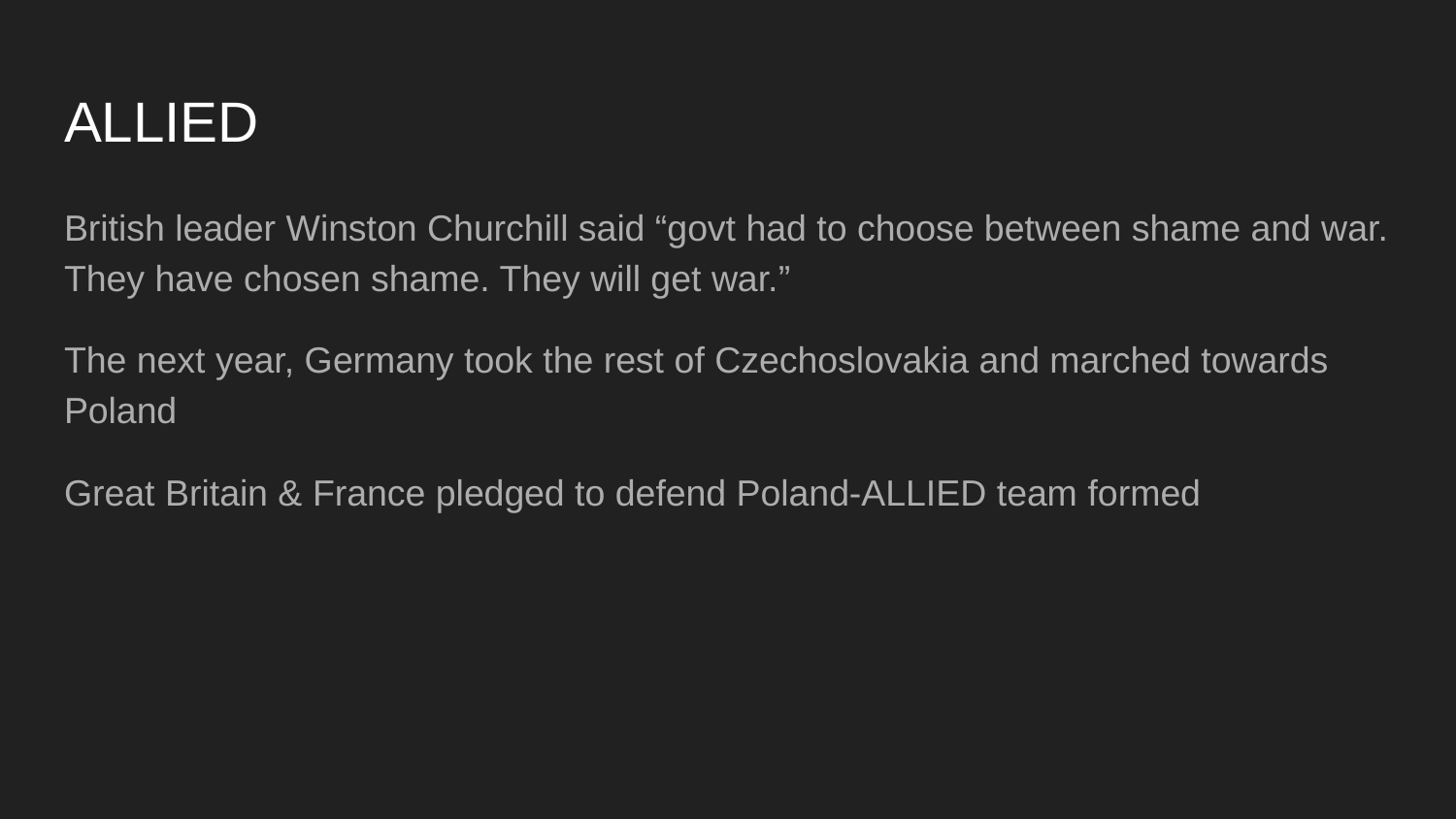

# ALLIED
British leader Winston Churchill said “govt had to choose between shame and war. They have chosen shame. They will get war.”
The next year, Germany took the rest of Czechoslovakia and marched towards Poland
Great Britain & France pledged to defend Poland-ALLIED team formed